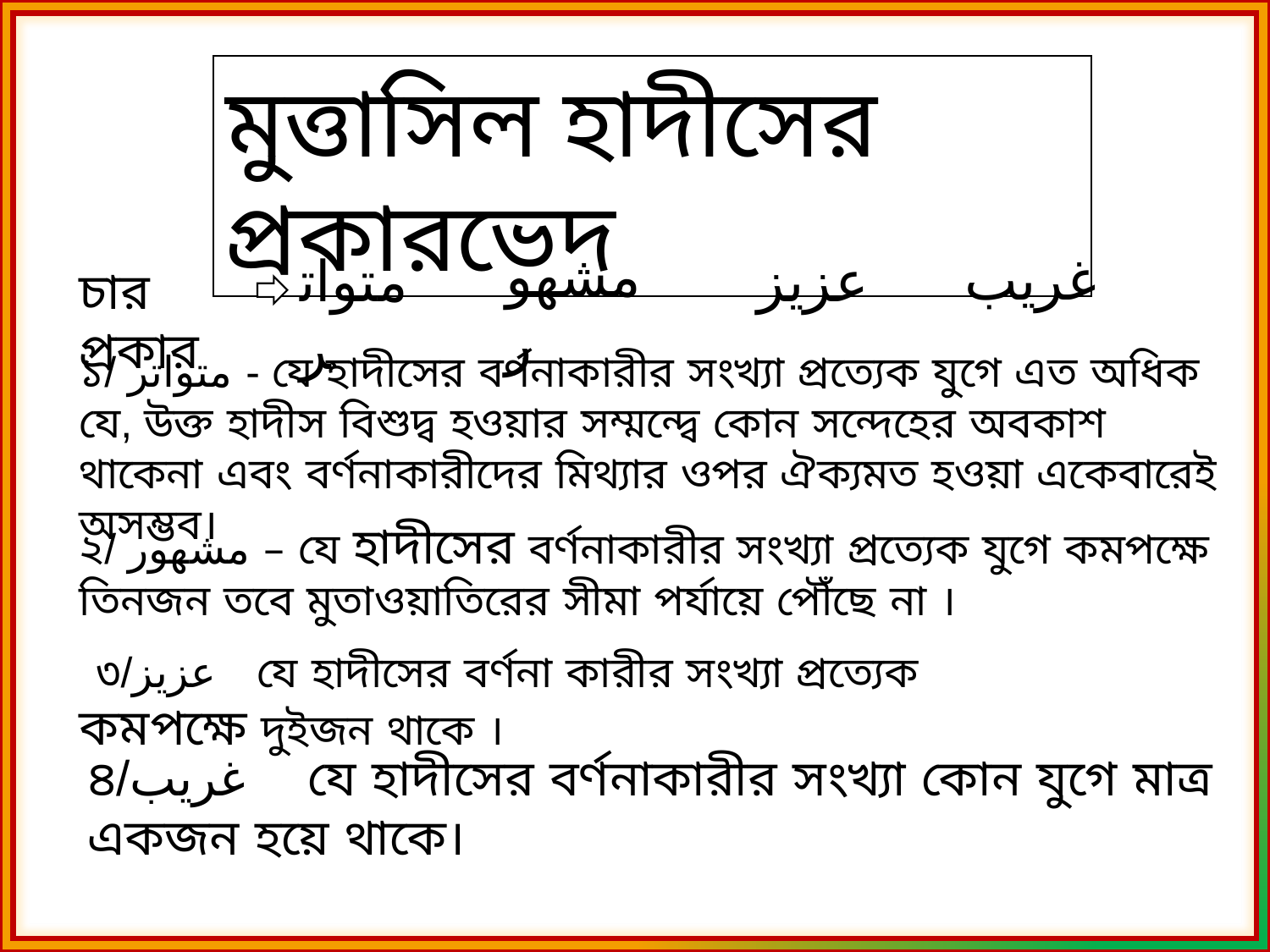

মুত্তাসিল হাদীসের প্রকারভেদ
مشهور
غریب
متواتر
عزیز
চার  প্রকার

১/ متواتر - যে হাদীসের বর্ণনাকারীর সংখ্যা প্রত্যেক যুগে এত অধিক যে, উক্ত হাদীস বিশুদ্ব হওয়ার সম্মন্দ্বে কোন সন্দেহের অবকাশ থাকেনা এবং বর্ণনাকারীদের মিথ্যার ওপর ঐক্যমত হওয়া একেবারেই অসম্ভব।
২/ مشهور – যে হাদীসের বর্ণনাকারীর সংখ্যা প্রত্যেক যুগে কমপক্ষে তিনজন তবে মুতাওয়াতিরের সীমা পর্যায়ে পৌঁছে না ।
  ৩/عزیز   যে হাদীসের বর্ণনা কারীর সংখ্যা প্রত্যেক কমপক্ষে দুইজন থাকে ।
৪/غریب    যে হাদীসের বর্ণনাকারীর সংখ্যা কোন যুগে মাত্র একজন হয়ে থাকে।